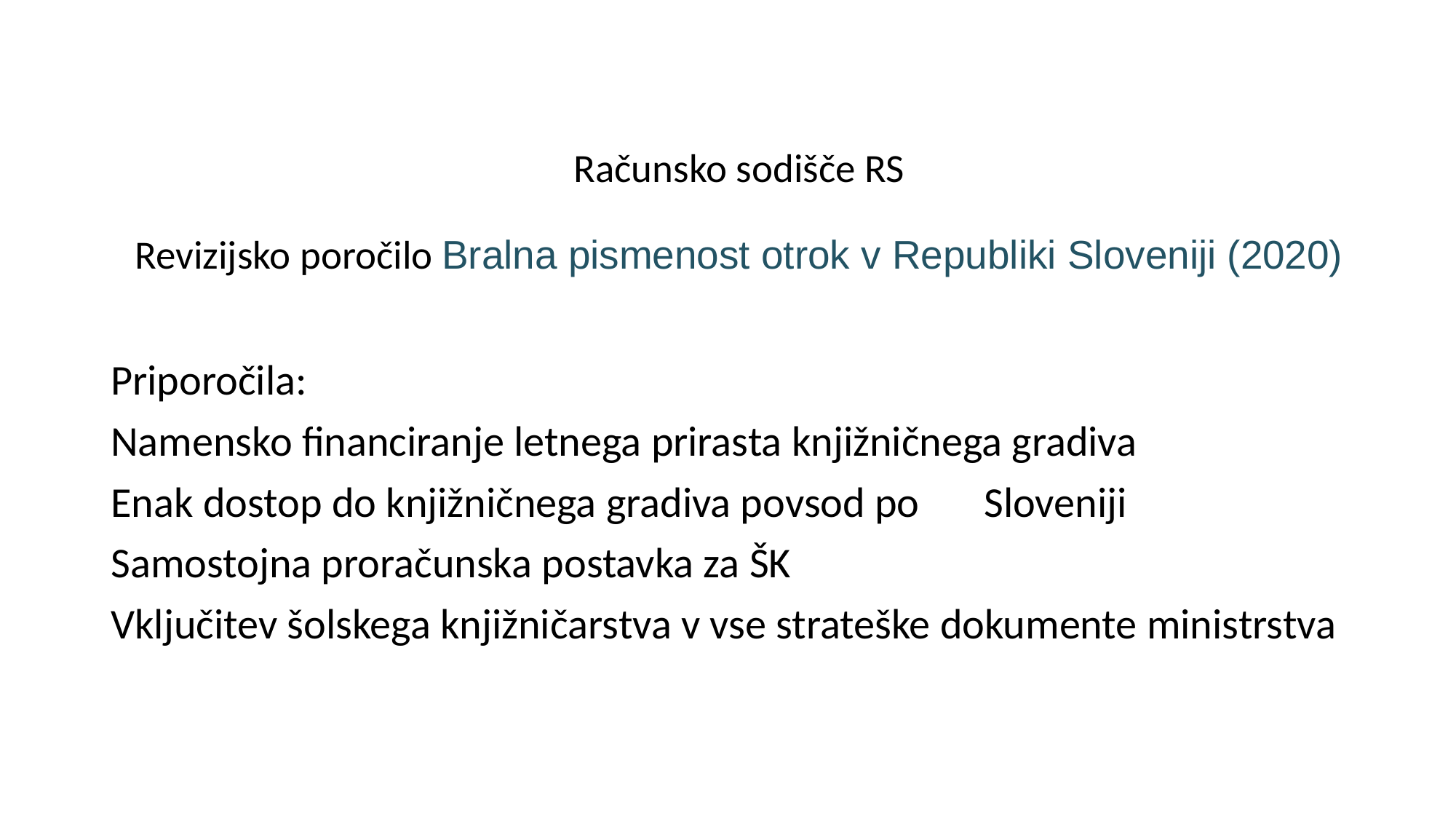

# Računsko sodišče RS Revizijsko poročilo Bralna pismenost otrok v Republiki Sloveniji (2020)
Priporočila:
Namensko financiranje letnega prirasta knjižničnega gradiva
Enak dostop do knjižničnega gradiva povsod po 	Sloveniji
Samostojna proračunska postavka za ŠK
Vključitev šolskega knjižničarstva v vse strateške dokumente ministrstva